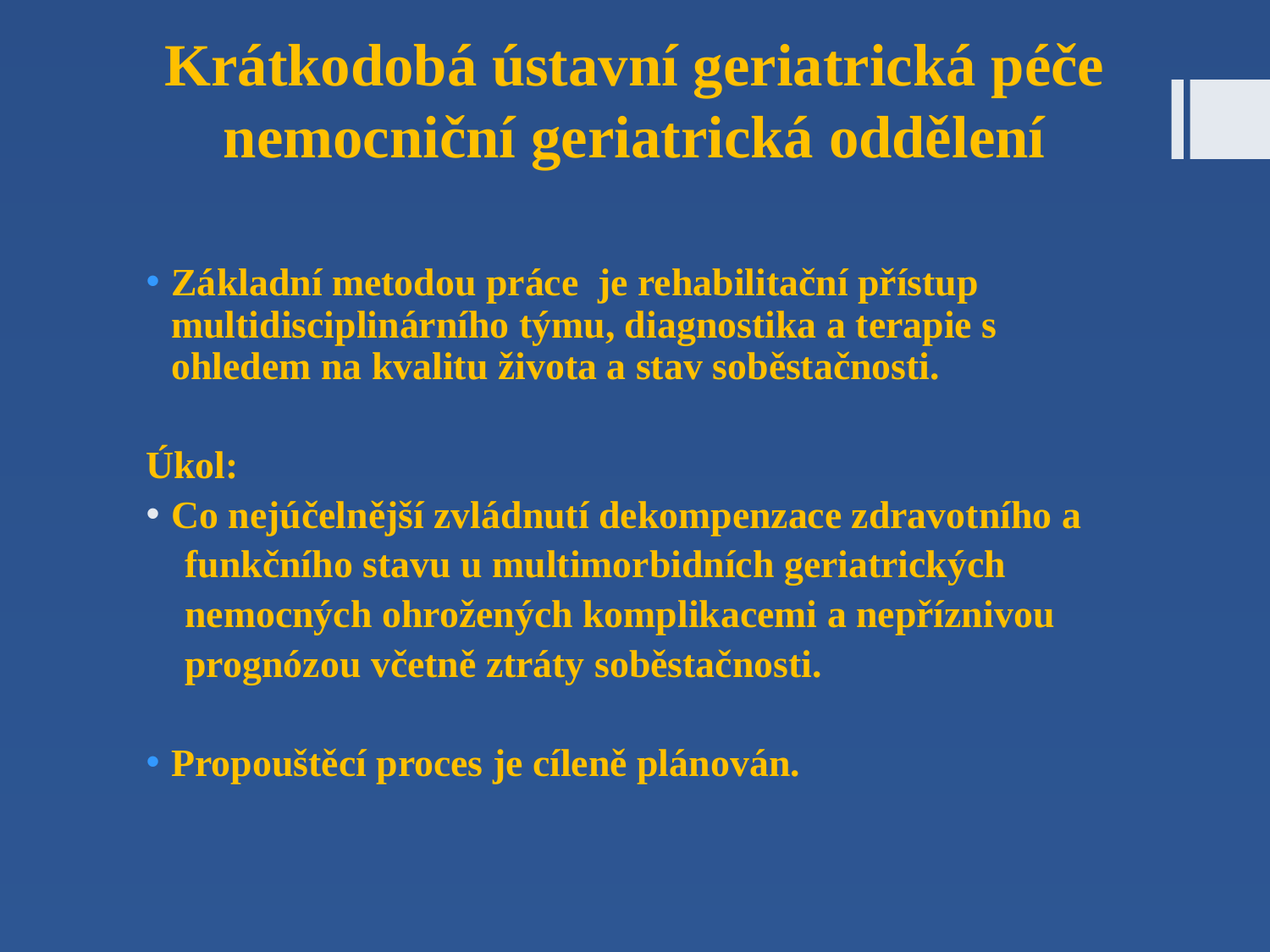

# Krátkodobá ústavní geriatrická péče nemocniční geriatrická oddělení
Základní metodou práce  je rehabilitační přístup multidisciplinárního týmu, diagnostika a terapie s ohledem na kvalitu života a stav soběstačnosti.

Úkol:
Co nejúčelnější zvládnutí dekompenzace zdravotního a
    funkčního stavu u multimorbidních geriatrických
    nemocných ohrožených komplikacemi a nepříznivou
    prognózou včetně ztráty soběstačnosti.

Propouštěcí proces je cíleně plánován.